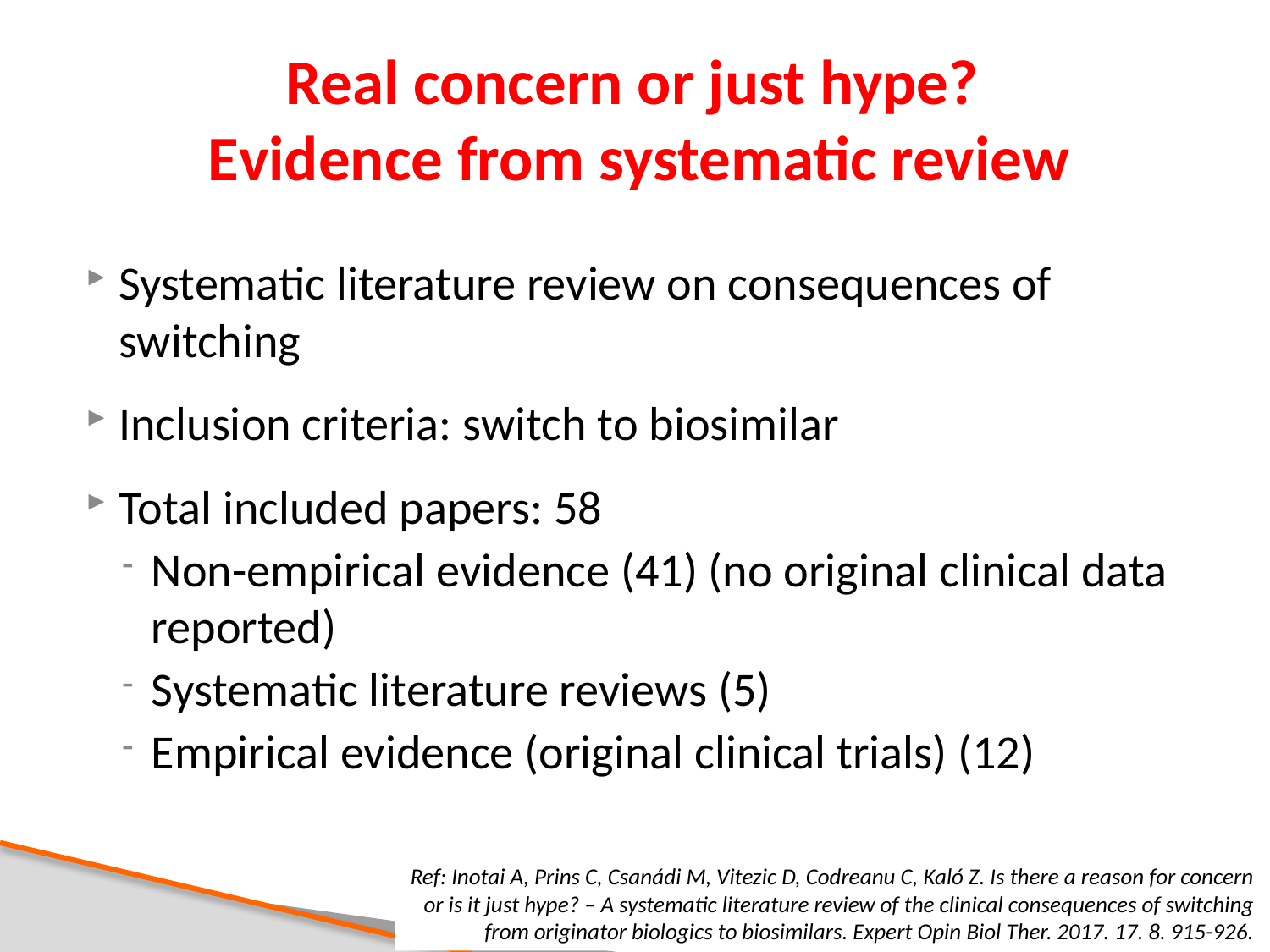

# Real concern or just hype? Evidence from systematic review
Systematic literature review on consequences of switching
Inclusion criteria: switch to biosimilar
Total included papers: 58
Non-empirical evidence (41) (no original clinical data reported)
Systematic literature reviews (5)
Empirical evidence (original clinical trials) (12)
Ref: Inotai A, Prins C, Csanádi M, Vitezic D, Codreanu C, Kaló Z. Is there a reason for concern or is it just hype? – A systematic literature review of the clinical consequences of switching from originator biologics to biosimilars. Expert Opin Biol Ther. 2017. 17. 8. 915-926.